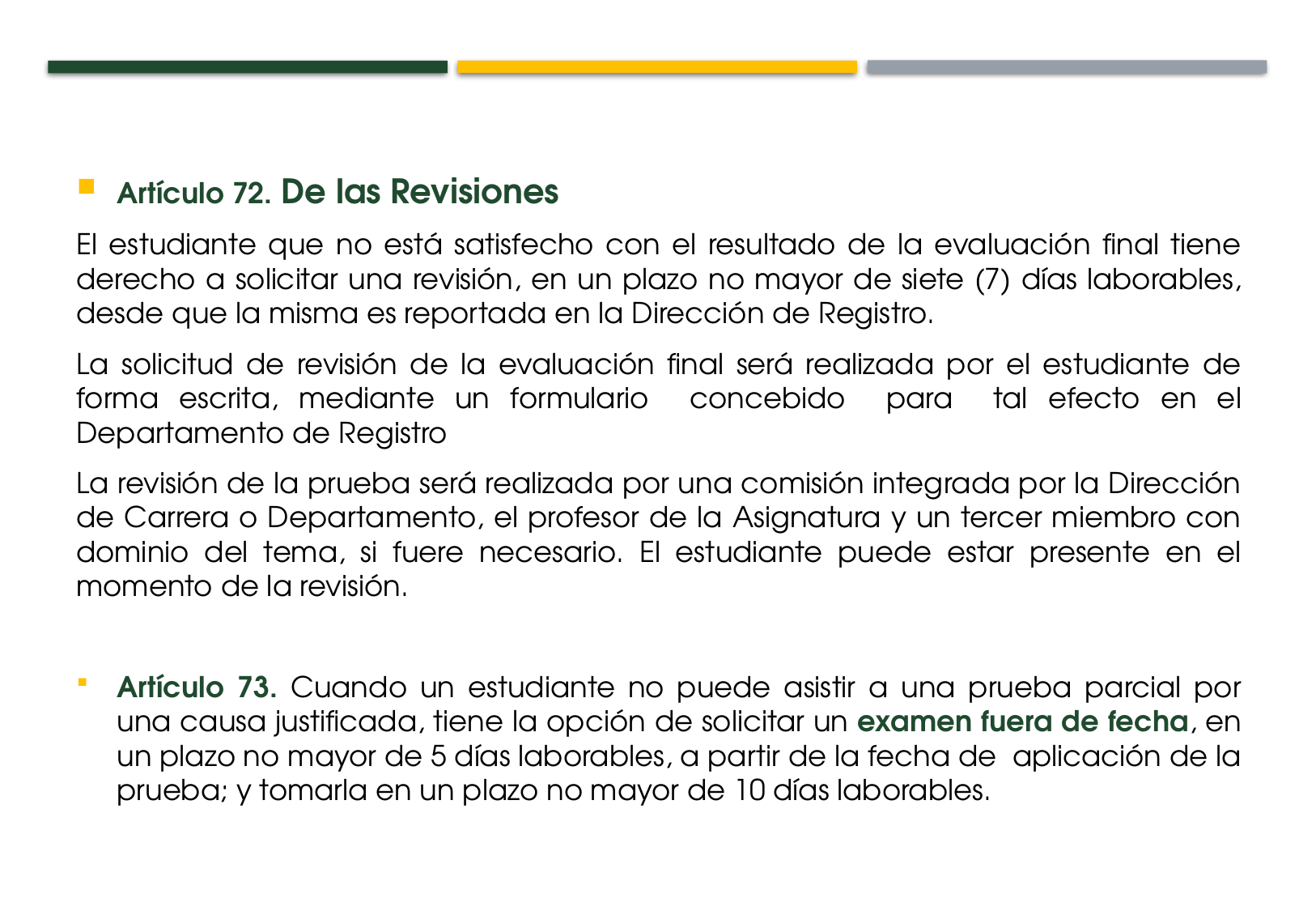

Artículo 72. De las Revisiones
El estudiante que no está satisfecho con el resultado de la evaluación final tiene derecho a solicitar una revisión, en un plazo no mayor de siete (7) días laborables, desde que la misma es reportada en la Dirección de Registro.
La solicitud de revisión de la evaluación final será realizada por el estudiante de forma escrita, mediante un formulario  concebido  para  tal efecto en el Departamento de Registro
La revisión de la prueba será realizada por una comisión integrada por la Dirección de Carrera o Departamento, el profesor de la Asignatura y un tercer miembro con dominio del tema, si fuere necesario. El estudiante puede estar presente en el momento de la revisión.

Artículo 73. Cuando un estudiante no puede asistir a una prueba parcial por una causa justificada, tiene la opción de solicitar un examen fuera de fecha, en un plazo no mayor de 5 días laborables, a partir de la fecha de  aplicación de la prueba; y tomarla en un plazo no mayor de 10 días laborables.